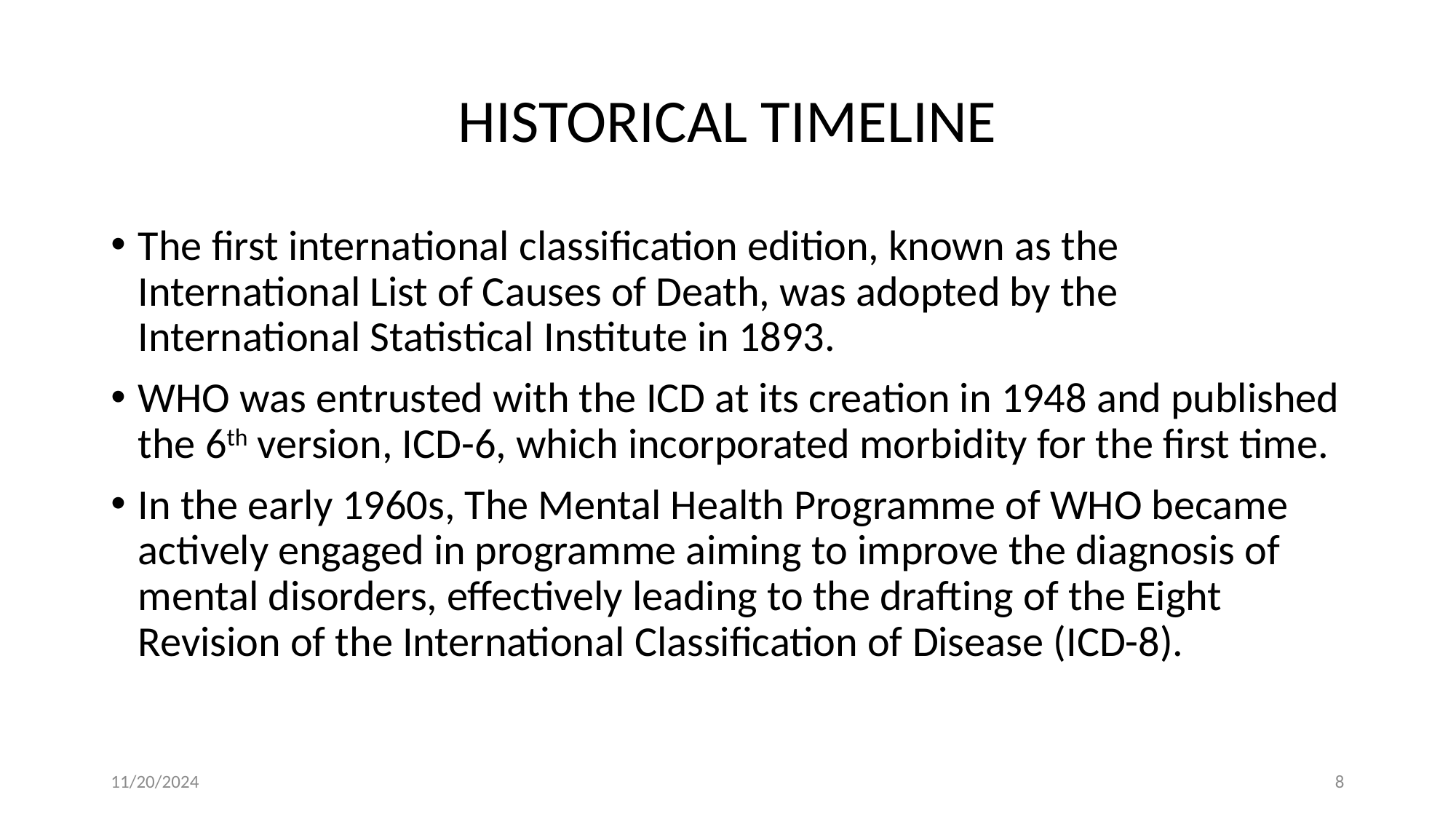

# HISTORICAL TIMELINE
The first international classification edition, known as the International List of Causes of Death, was adopted by the International Statistical Institute in 1893.
WHO was entrusted with the ICD at its creation in 1948 and published the 6th version, ICD-6, which incorporated morbidity for the first time.
In the early 1960s, The Mental Health Programme of WHO became actively engaged in programme aiming to improve the diagnosis of mental disorders, effectively leading to the drafting of the Eight Revision of the International Classification of Disease (ICD-8).

11/20/2024

8